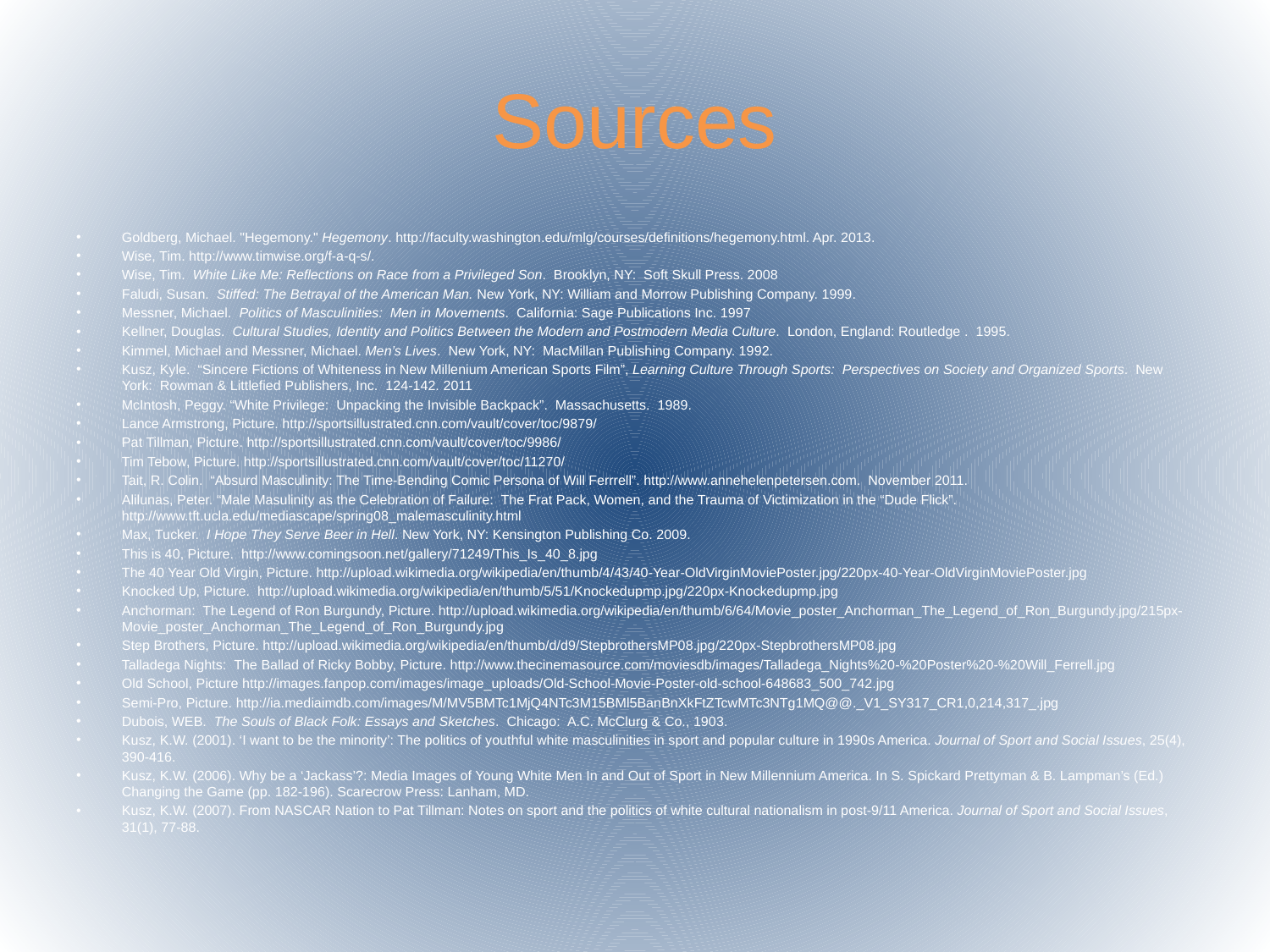

# Sources
Goldberg, Michael. "Hegemony." Hegemony. http://faculty.washington.edu/mlg/courses/definitions/hegemony.html. Apr. 2013.
Wise, Tim. http://www.timwise.org/f-a-q-s/.
Wise, Tim.  White Like Me: Reflections on Race from a Privileged Son.  Brooklyn, NY:  Soft Skull Press. 2008
Faludi, Susan.  Stiffed: The Betrayal of the American Man. New York, NY: William and Morrow Publishing Company. 1999.
Messner, Michael.  Politics of Masculinities:  Men in Movements.  California: Sage Publications Inc. 1997
Kellner, Douglas.  Cultural Studies, Identity and Politics Between the Modern and Postmodern Media Culture.  London, England: Routledge .  1995.
Kimmel, Michael and Messner, Michael. Men’s Lives.  New York, NY:  MacMillan Publishing Company. 1992.
Kusz, Kyle.  “Sincere Fictions of Whiteness in New Millenium American Sports Film”, Learning Culture Through Sports:  Perspectives on Society and Organized Sports.  New York:  Rowman & Littlefied Publishers, Inc.  124-142. 2011
McIntosh, Peggy. “White Privilege:  Unpacking the Invisible Backpack”.  Massachusetts.  1989.
Lance Armstrong, Picture. http://sportsillustrated.cnn.com/vault/cover/toc/9879/
Pat Tillman, Picture. http://sportsillustrated.cnn.com/vault/cover/toc/9986/
Tim Tebow, Picture. http://sportsillustrated.cnn.com/vault/cover/toc/11270/
Tait, R. Colin.  “Absurd Masculinity: The Time-Bending Comic Persona of Will Ferrrell”. http://www.annehelenpetersen.com.  November 2011.
Alilunas, Peter. “Male Masulinity as the Celebration of Failure:  The Frat Pack, Women, and the Trauma of Victimization in the “Dude Flick”. http://www.tft.ucla.edu/mediascape/spring08_malemasculinity.html
Max, Tucker.  I Hope They Serve Beer in Hell. New York, NY: Kensington Publishing Co. 2009.
This is 40, Picture.  http://www.comingsoon.net/gallery/71249/This_Is_40_8.jpg
The 40 Year Old Virgin, Picture. http://upload.wikimedia.org/wikipedia/en/thumb/4/43/40-Year-OldVirginMoviePoster.jpg/220px-40-Year-OldVirginMoviePoster.jpg
Knocked Up, Picture.  http://upload.wikimedia.org/wikipedia/en/thumb/5/51/Knockedupmp.jpg/220px-Knockedupmp.jpg
Anchorman:  The Legend of Ron Burgundy, Picture. http://upload.wikimedia.org/wikipedia/en/thumb/6/64/Movie_poster_Anchorman_The_Legend_of_Ron_Burgundy.jpg/215px-Movie_poster_Anchorman_The_Legend_of_Ron_Burgundy.jpg
Step Brothers, Picture. http://upload.wikimedia.org/wikipedia/en/thumb/d/d9/StepbrothersMP08.jpg/220px-StepbrothersMP08.jpg
Talladega Nights:  The Ballad of Ricky Bobby, Picture. http://www.thecinemasource.com/moviesdb/images/Talladega_Nights%20-%20Poster%20-%20Will_Ferrell.jpg
Old School, Picture http://images.fanpop.com/images/image_uploads/Old-School-Movie-Poster-old-school-648683_500_742.jpg
Semi-Pro, Picture. http://ia.mediaimdb.com/images/M/MV5BMTc1MjQ4NTc3M15BMl5BanBnXkFtZTcwMTc3NTg1MQ@@._V1_SY317_CR1,0,214,317_.jpg
Dubois, WEB.  The Souls of Black Folk: Essays and Sketches.  Chicago:  A.C. McClurg & Co., 1903.
Kusz, K.W. (2001). ‘I want to be the minority’: The politics of youthful white masculinities in sport and popular culture in 1990s America. Journal of Sport and Social Issues, 25(4), 390-416.
Kusz, K.W. (2006). Why be a ‘Jackass’?: Media Images of Young White Men In and Out of Sport in New Millennium America. In S. Spickard Prettyman & B. Lampman’s (Ed.) Changing the Game (pp. 182-196). Scarecrow Press: Lanham, MD.
Kusz, K.W. (2007). From NASCAR Nation to Pat Tillman: Notes on sport and the politics of white cultural nationalism in post-9/11 America. Journal of Sport and Social Issues, 31(1), 77-88.